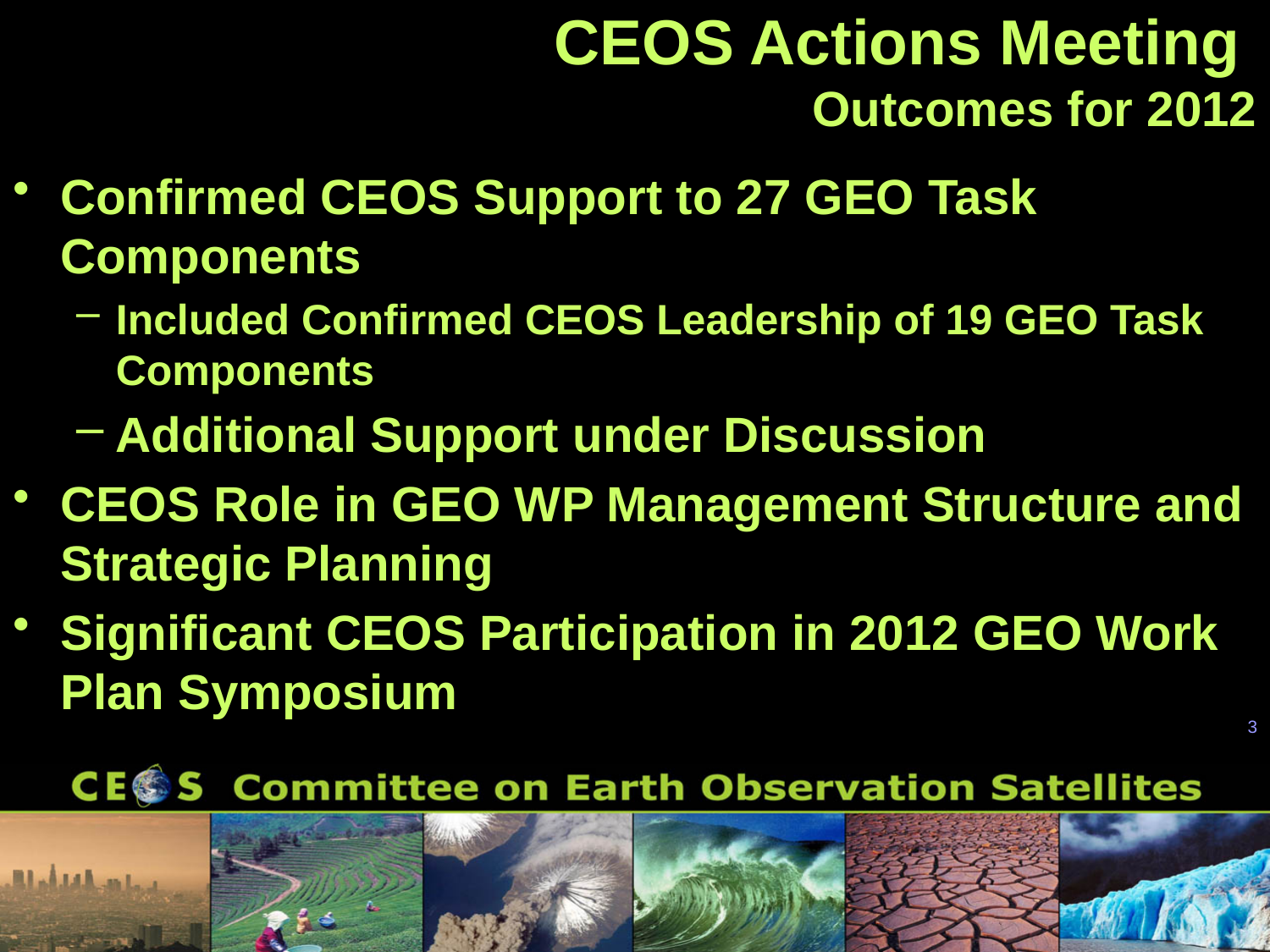

# CEOS Actions Meeting Outcomes for 2012
Confirmed CEOS Support to 27 GEO Task Components
Included Confirmed CEOS Leadership of 19 GEO Task Components
Additional Support under Discussion
CEOS Role in GEO WP Management Structure and Strategic Planning
Significant CEOS Participation in 2012 GEO Work Plan Symposium
3